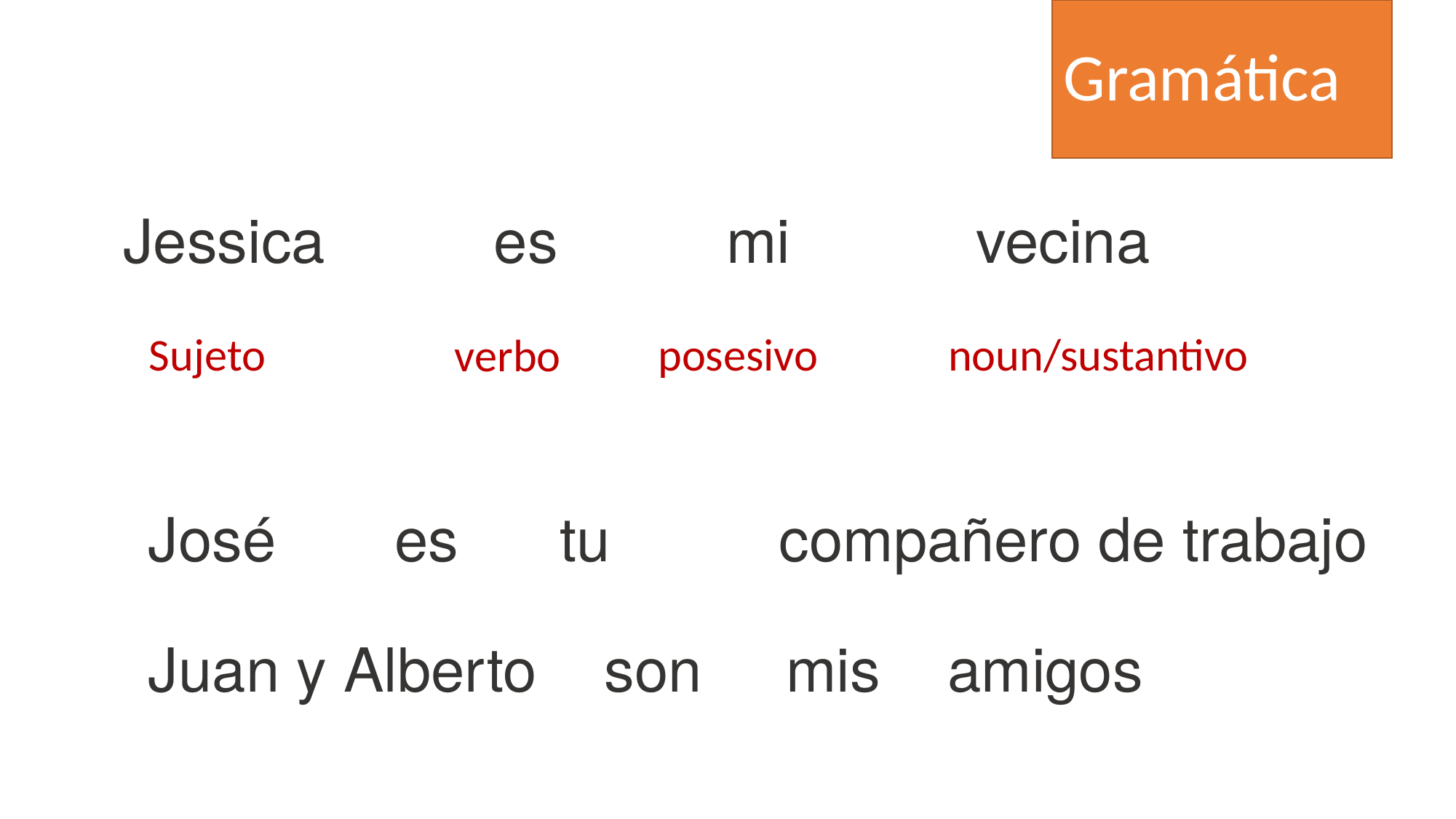

Gramática
Jessica          es          mi           vecina
posesivo
noun/sustantivo
Sujeto
verbo
José       es      tu          compañero de trabajo
Juan y Alberto    son     mis    amigos